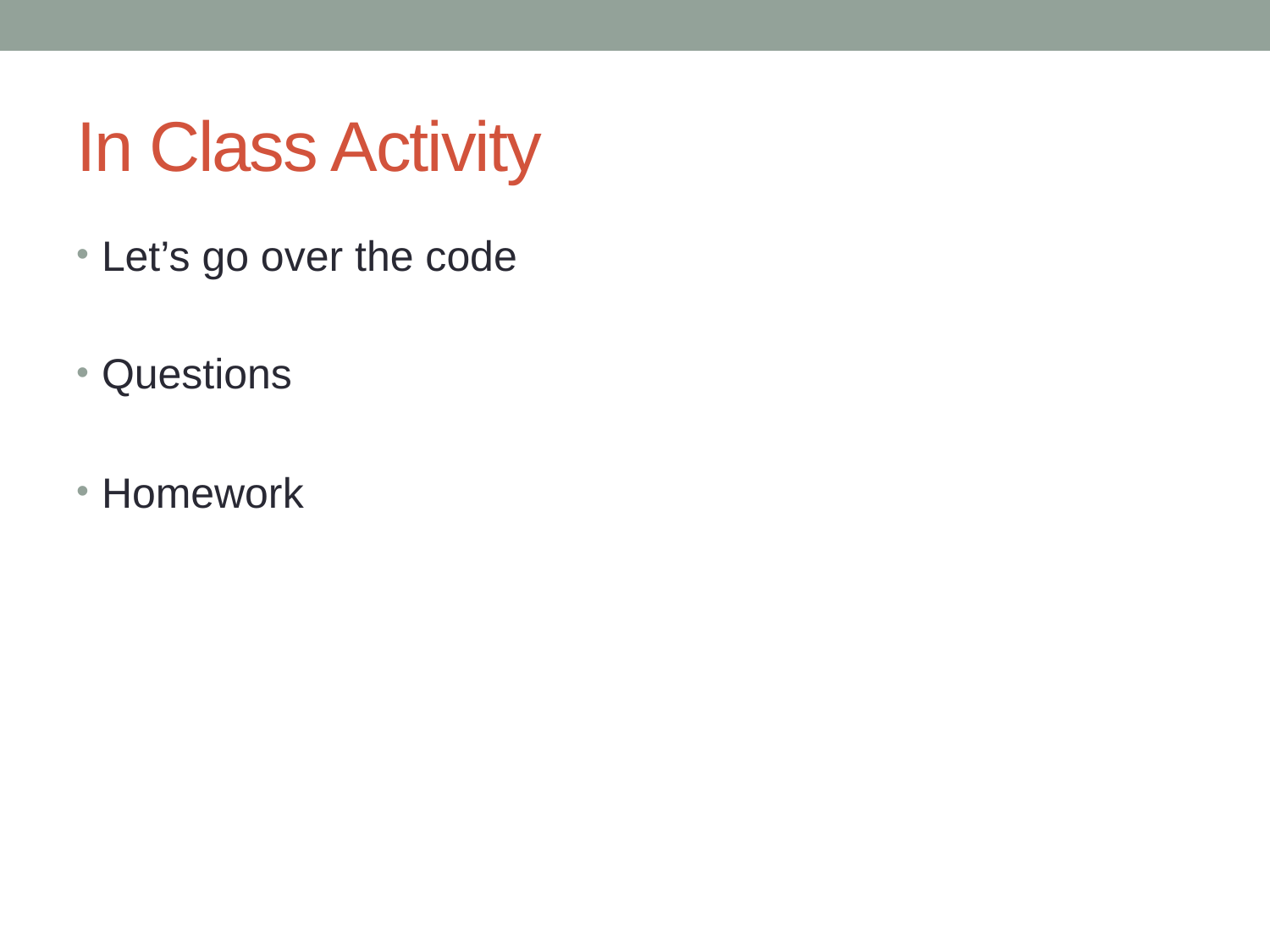

# In Class Activity
Let’s go over the code

Questions

Homework